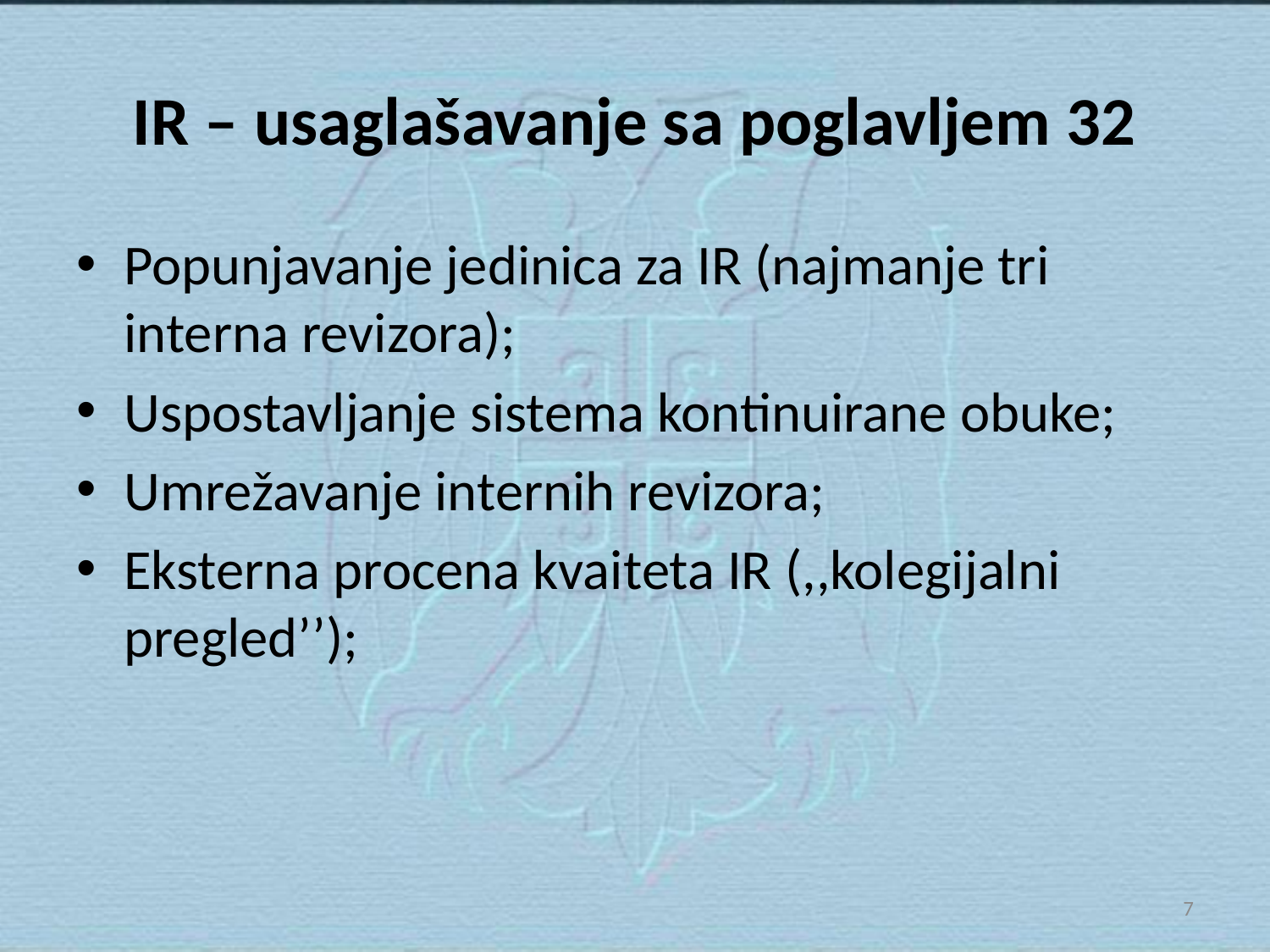

# IR – usaglašavanje sa poglavljem 32
Popunjavanje jedinica za IR (najmanje tri interna revizora);
Uspostavljanje sistema kontinuirane obuke;
Umrežavanje internih revizora;
Eksterna procena kvaiteta IR (,,kolegijalni pregled’’);

7